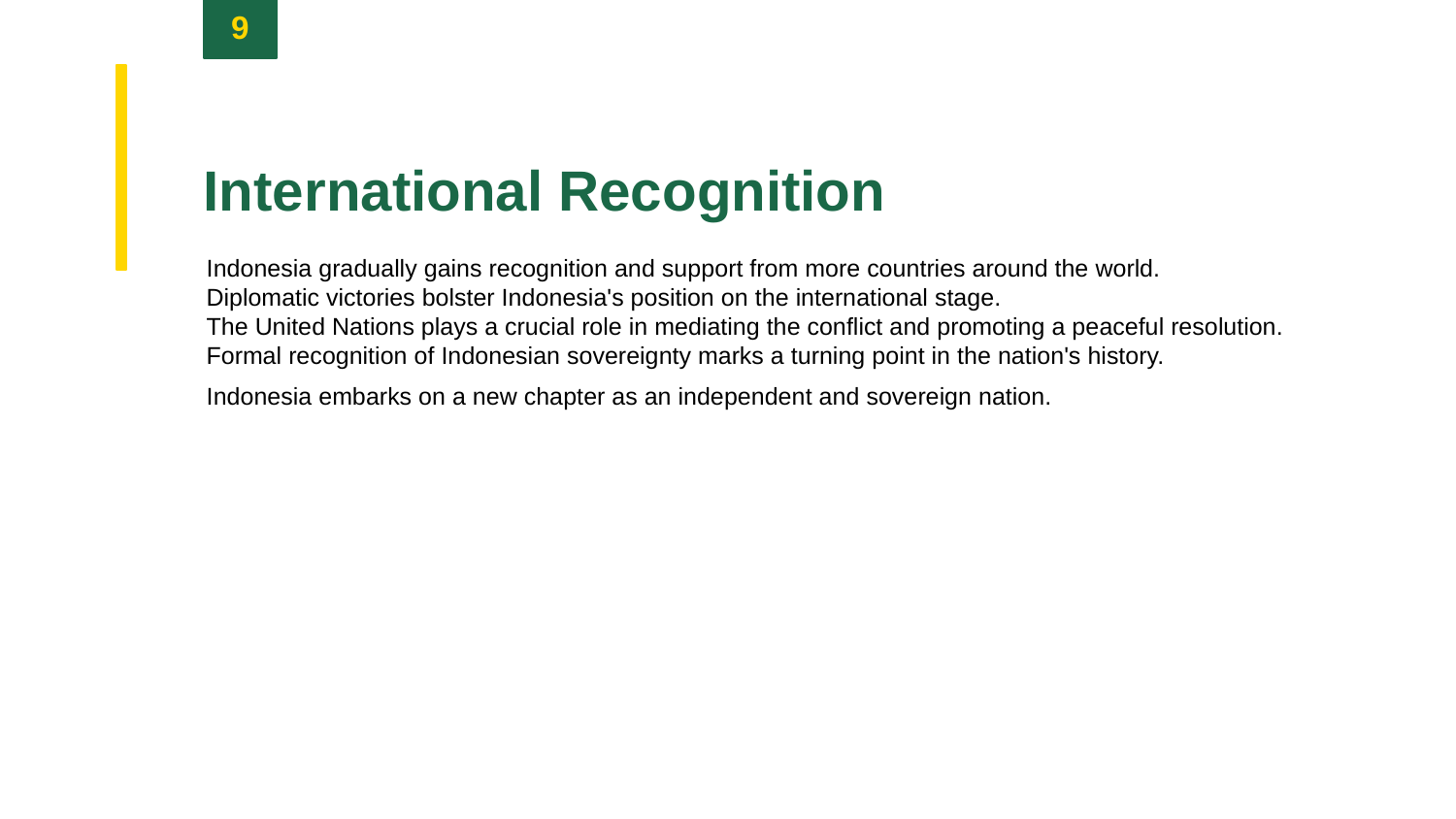

9

International Recognition
Indonesia gradually gains recognition and support from more countries around the world.
Diplomatic victories bolster Indonesia's position on the international stage.
The United Nations plays a crucial role in mediating the conflict and promoting a peaceful resolution.
Formal recognition of Indonesian sovereignty marks a turning point in the nation's history.
Indonesia embarks on a new chapter as an independent and sovereign nation.